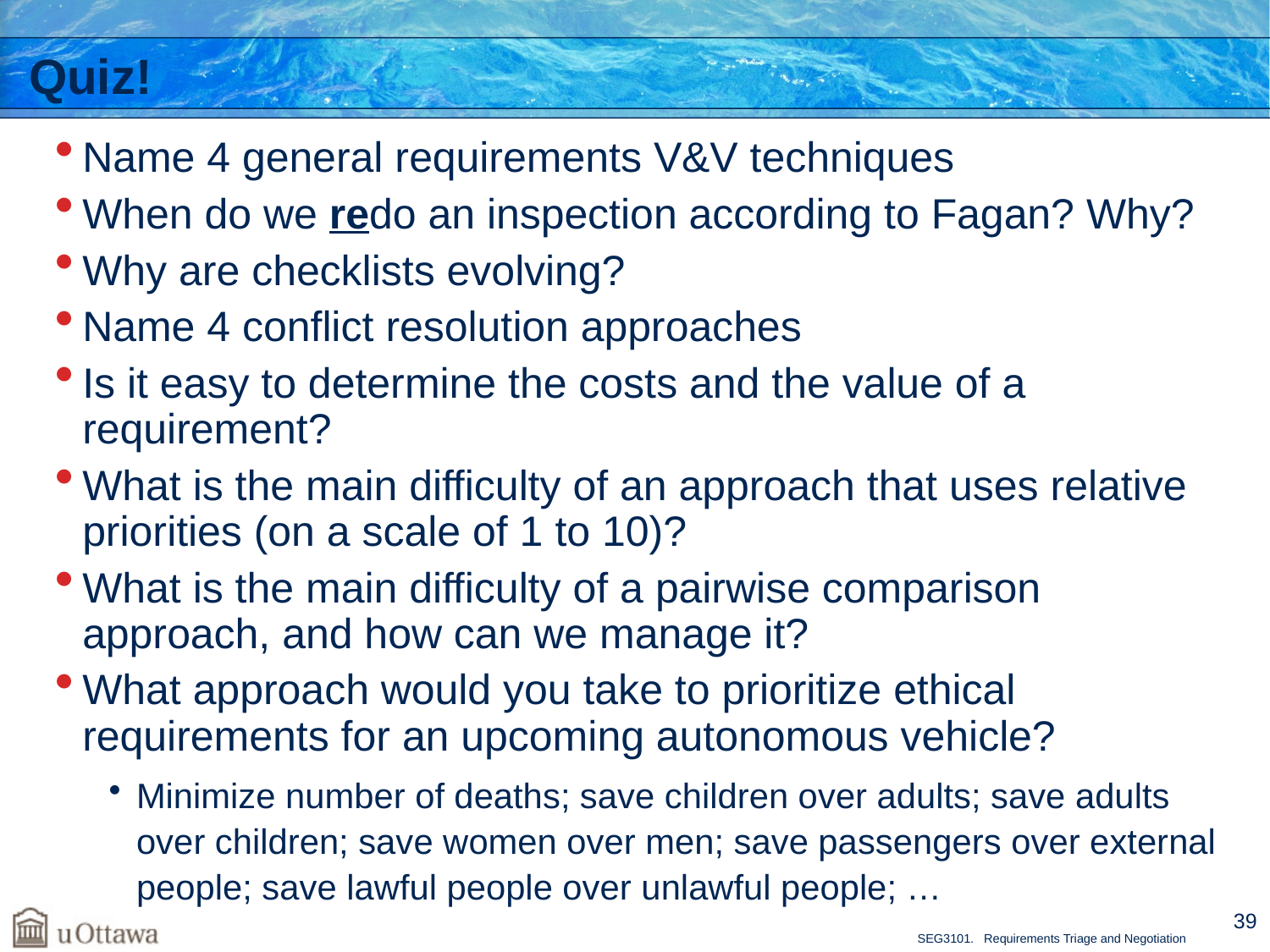

# Quiz!
Name 4 general requirements V&V techniques
When do we redo an inspection according to Fagan? Why?
Why are checklists evolving?
Name 4 conflict resolution approaches
Is it easy to determine the costs and the value of a requirement?
What is the main difficulty of an approach that uses relative priorities (on a scale of 1 to 10)?
What is the main difficulty of a pairwise comparison approach, and how can we manage it?
What approach would you take to prioritize ethical requirements for an upcoming autonomous vehicle?
Minimize number of deaths; save children over adults; save adults over children; save women over men; save passengers over external people; save lawful people over unlawful people; …
39